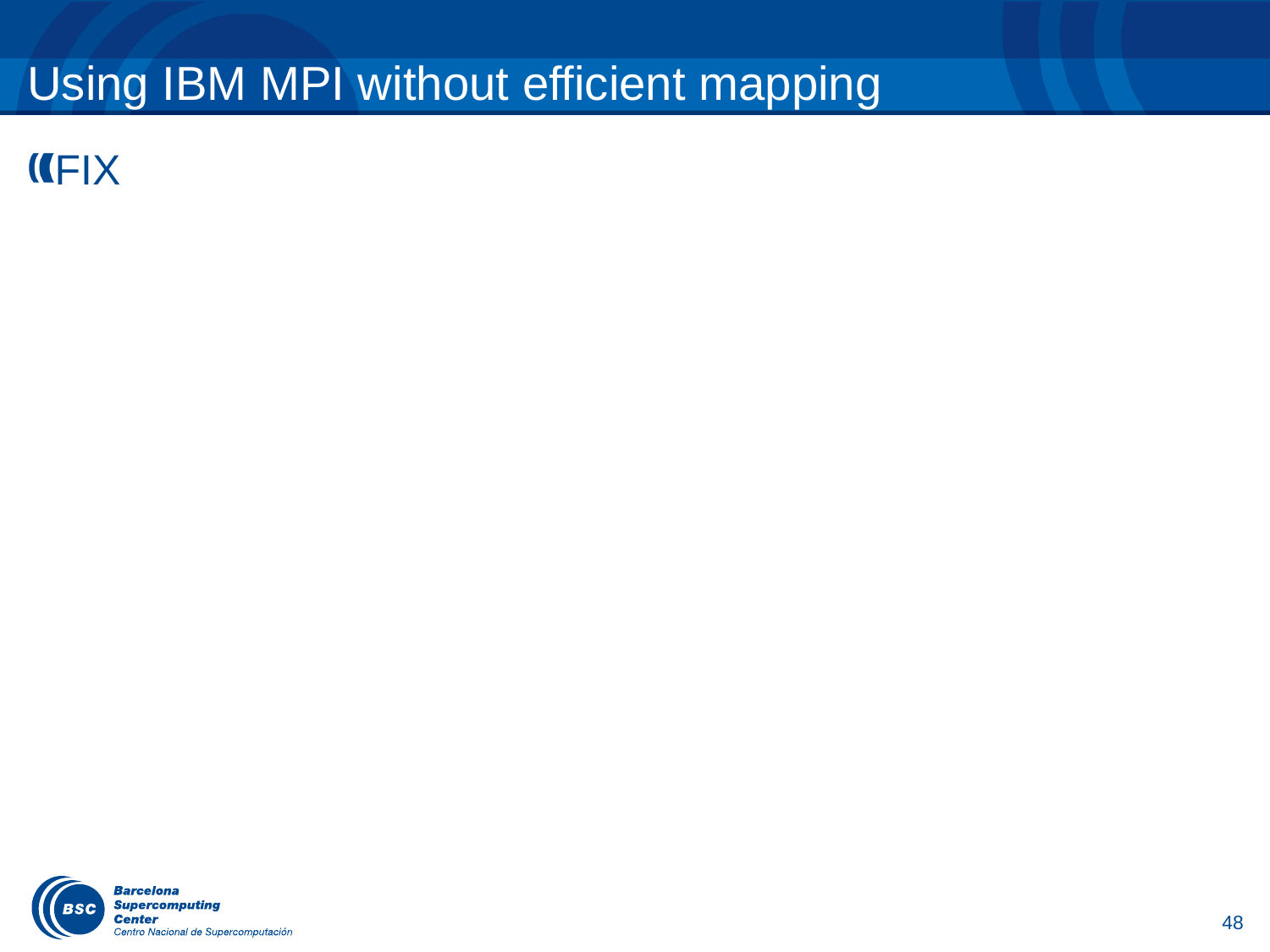

Using IBM MPI without efficient mapping
FIX

48